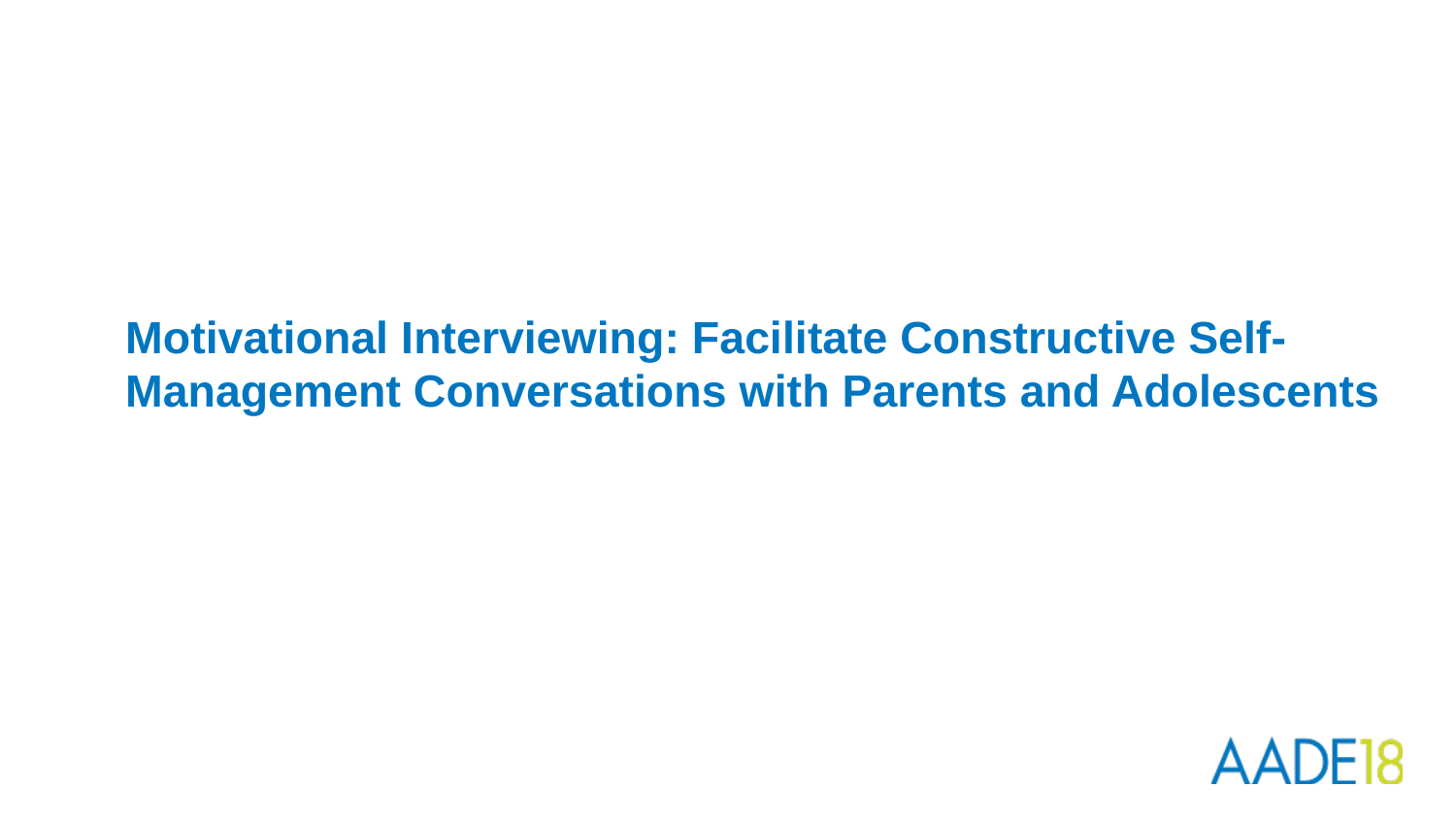

# Motivational Interviewing: Facilitate Constructive Self-Management Conversations with Parents and Adolescents